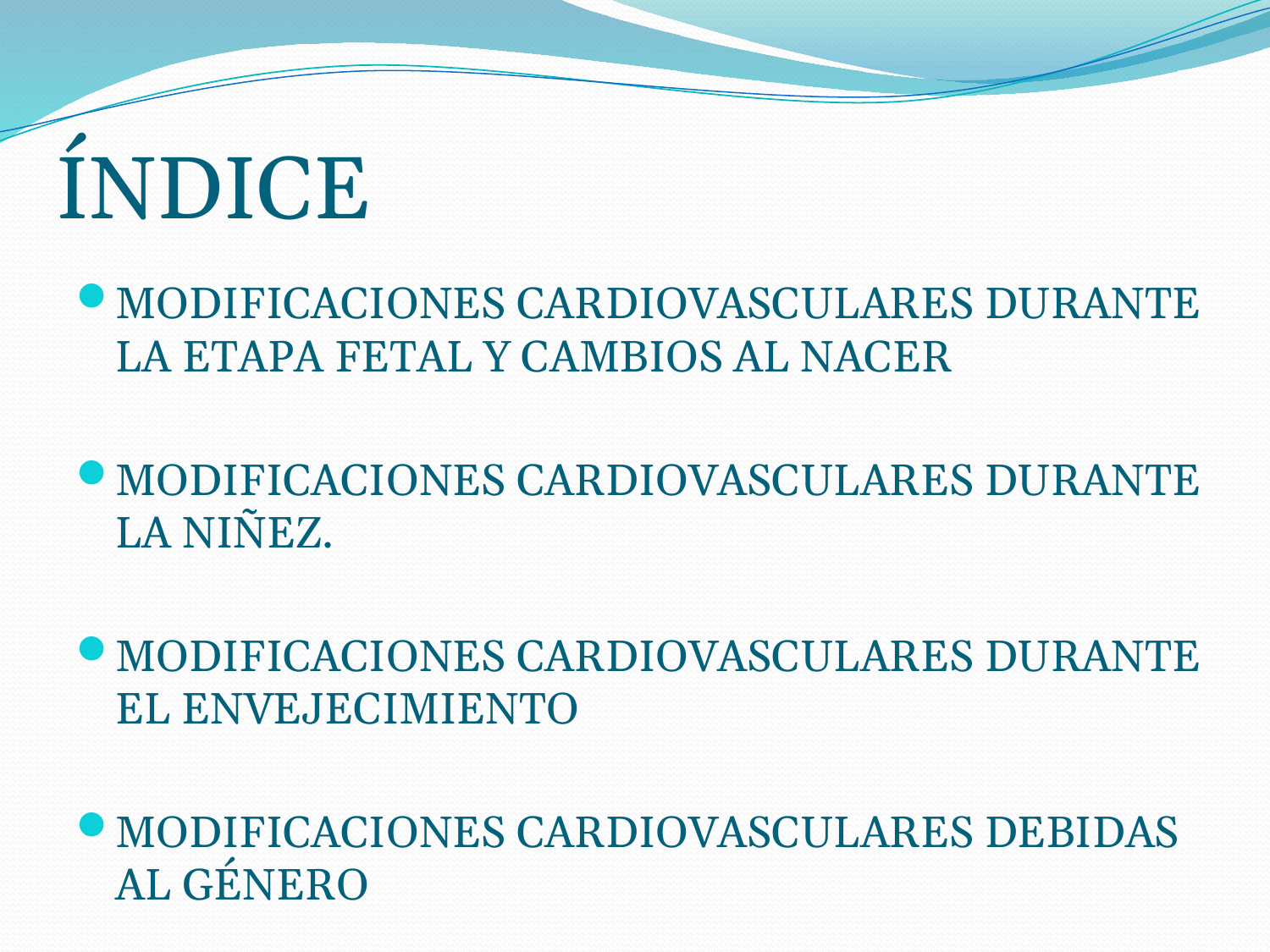

# ÍNDICE
MODIFICACIONES CARDIOVASCULARES DURANTE LA ETAPA FETAL Y CAMBIOS AL NACER

MODIFICACIONES CARDIOVASCULARES DURANTE LA NIÑEZ.

MODIFICACIONES CARDIOVASCULARES DURANTE EL ENVEJECIMIENTO

MODIFICACIONES CARDIOVASCULARES DEBIDAS AL GÉNERO